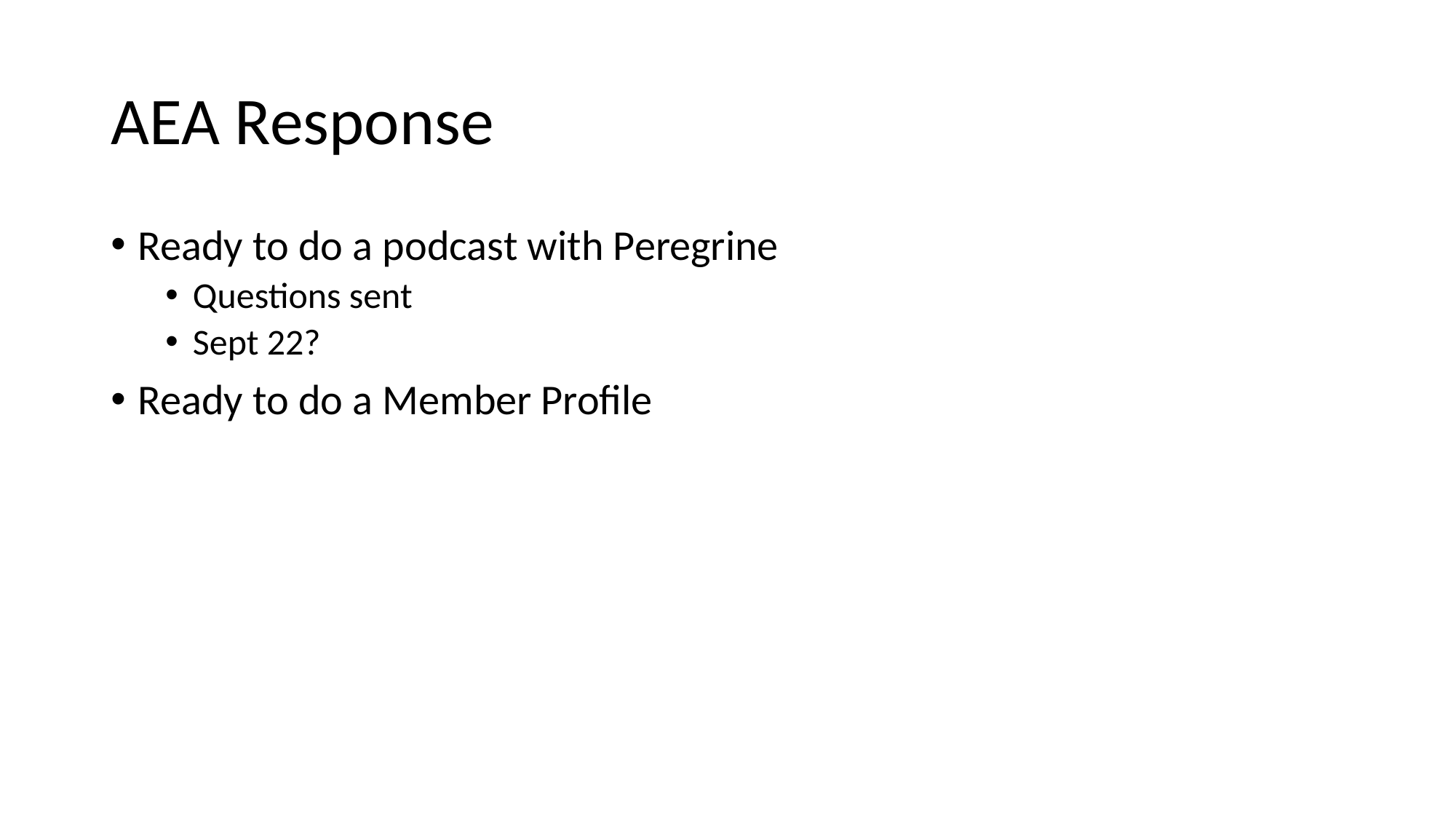

# AEA Response
Ready to do a podcast with Peregrine
Questions sent
Sept 22?
Ready to do a Member Profile